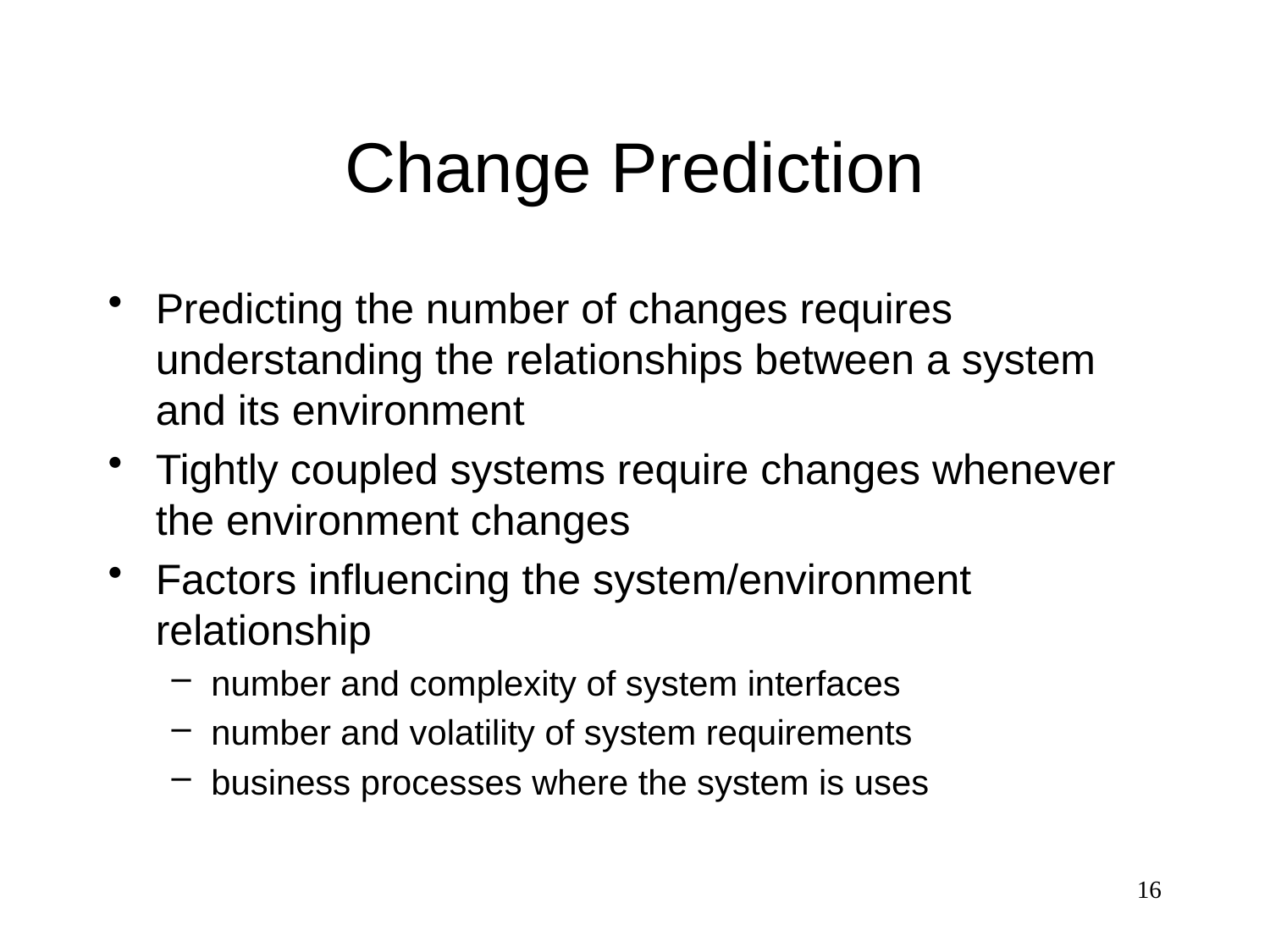

# Change Prediction
Predicting the number of changes requires understanding the relationships between a system and its environment
Tightly coupled systems require changes whenever the environment changes
Factors influencing the system/environment relationship
number and complexity of system interfaces
number and volatility of system requirements
business processes where the system is uses
16